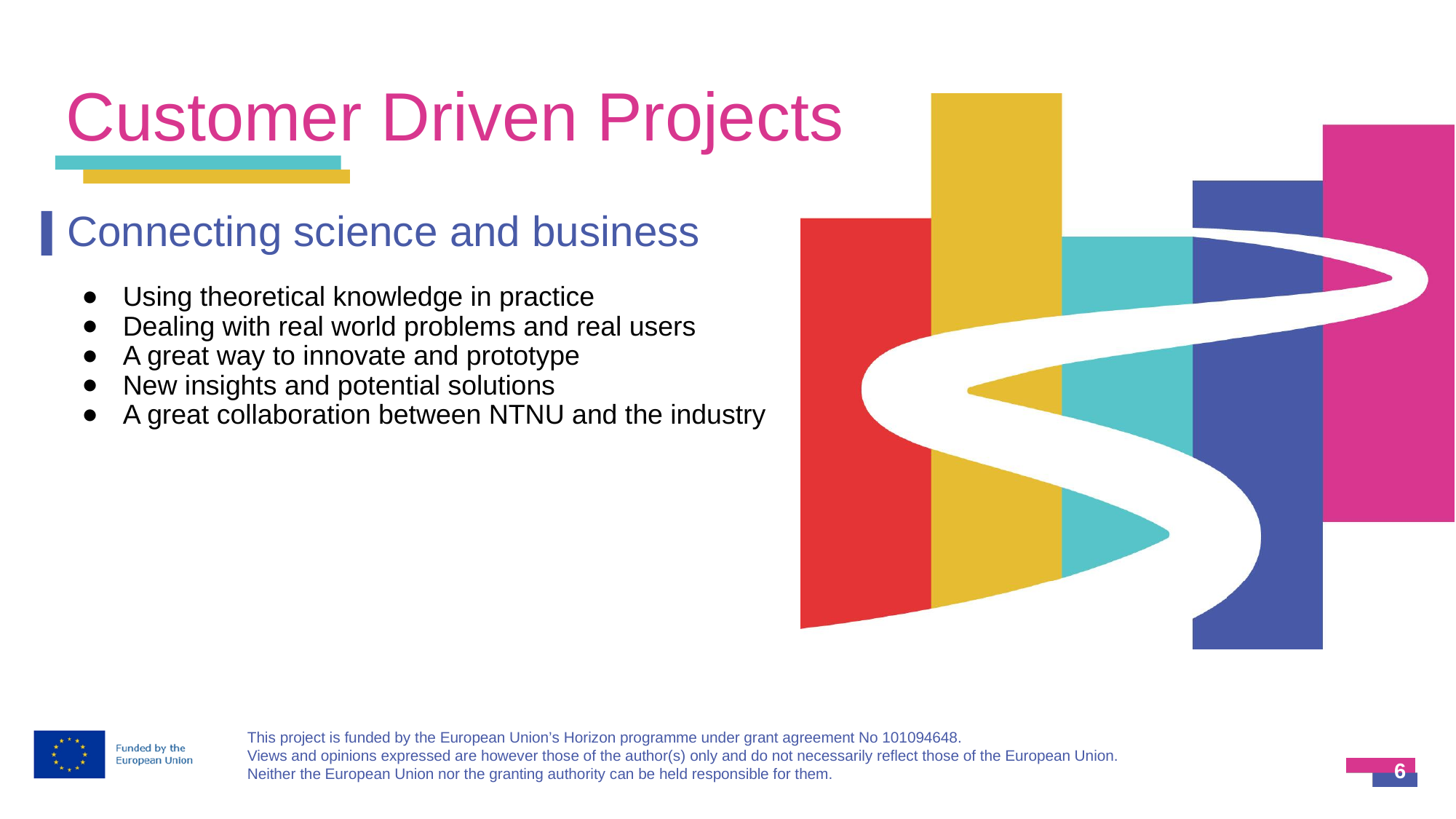

# Customer Driven Projects
Connecting science and business
Using theoretical knowledge in practice
Dealing with real world problems and real users
A great way to innovate and prototype
New insights and potential solutions
A great collaboration between NTNU and the industry